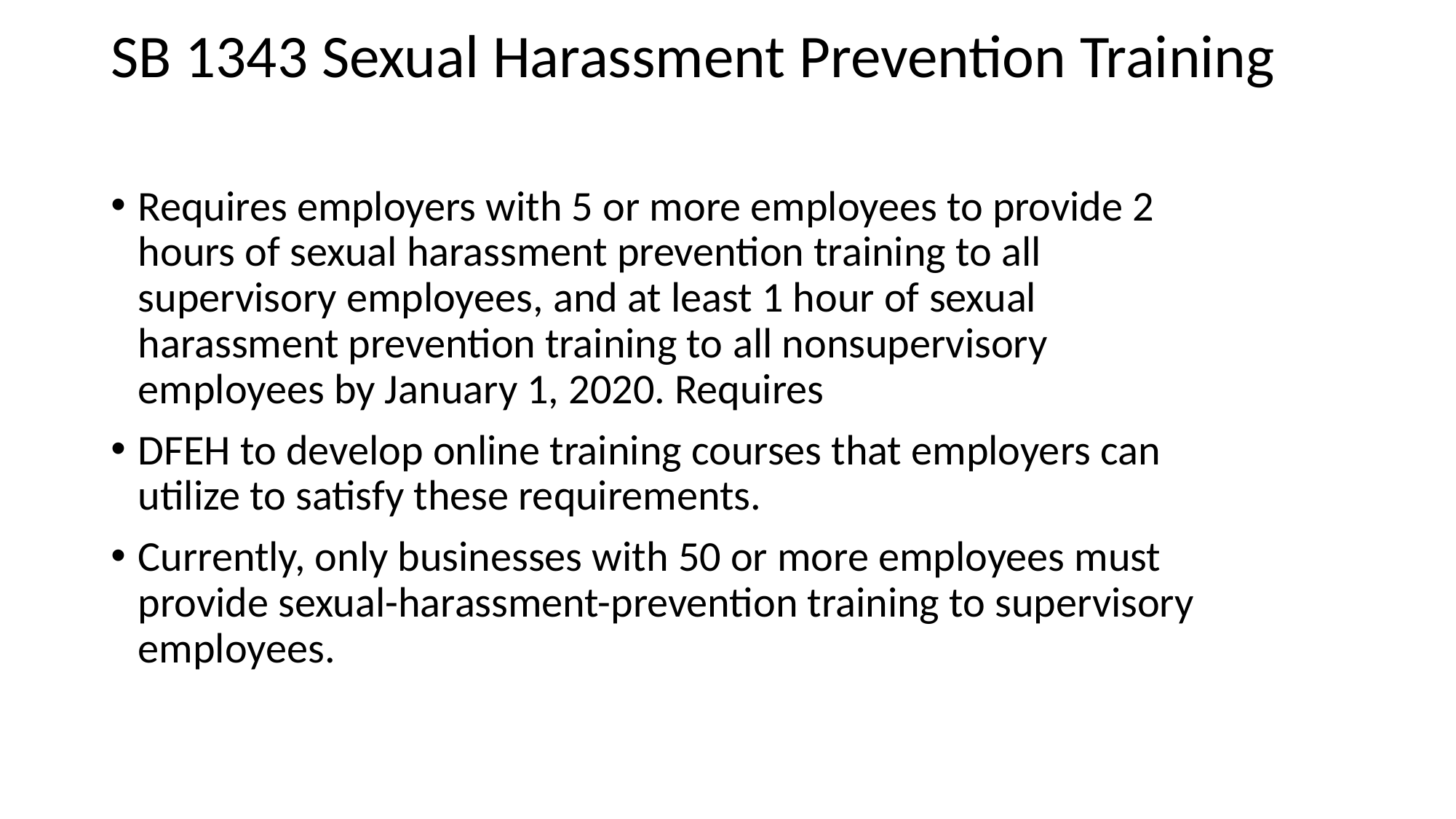

# SB 1343 Sexual Harassment Prevention Training
Requires employers with 5 or more employees to provide 2 hours of sexual harassment prevention training to all supervisory employees, and at least 1 hour of sexual harassment prevention training to all nonsupervisory employees by January 1, 2020. Requires
DFEH to develop online training courses that employers can utilize to satisfy these requirements.
Currently, only businesses with 50 or more employees must provide sexual-harassment-prevention training to supervisory employees.